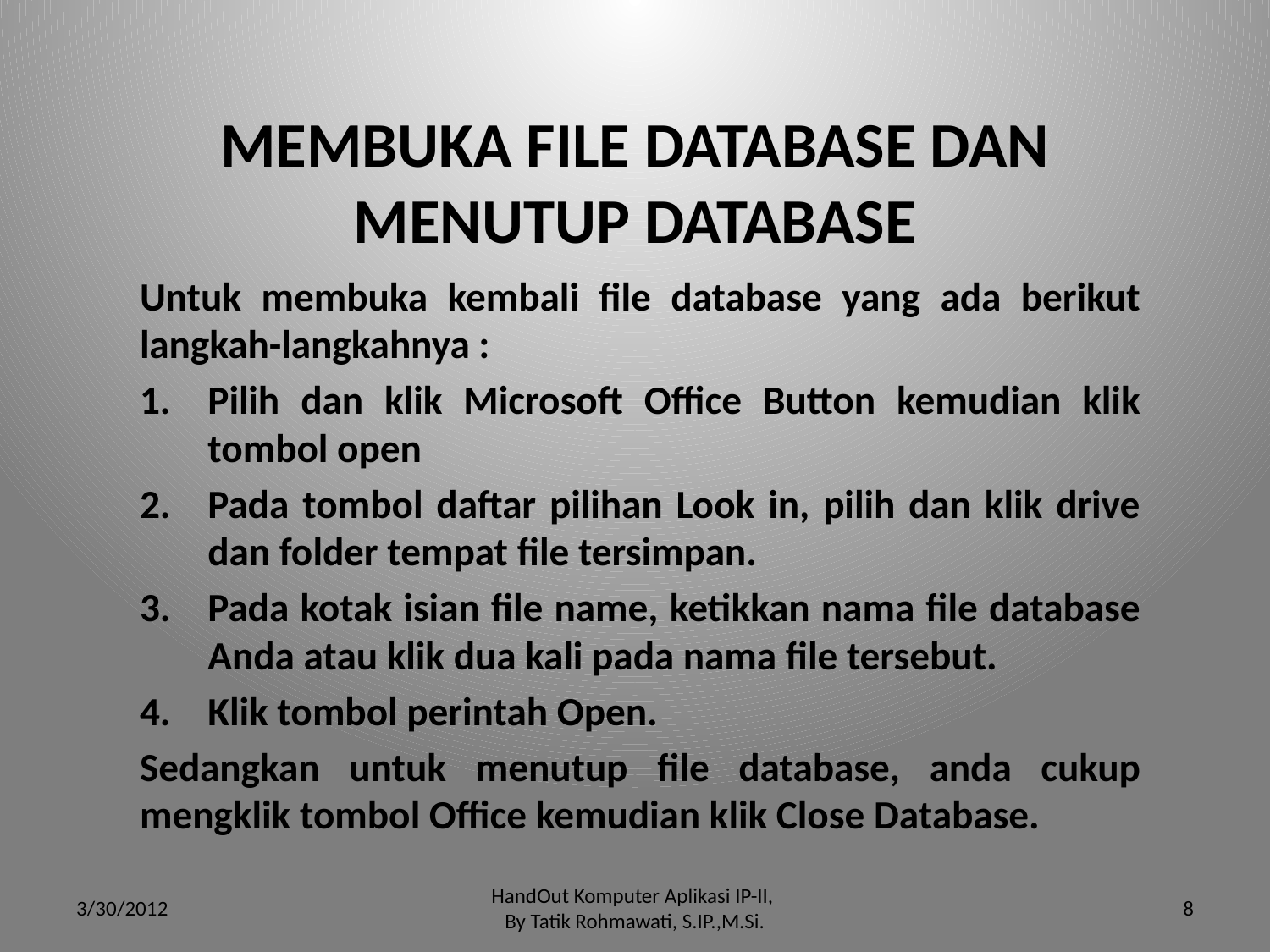

# MEMBUKA FILE DATABASE DAN MENUTUP DATABASE
Untuk membuka kembali file database yang ada berikut langkah-langkahnya :
Pilih dan klik Microsoft Office Button kemudian klik tombol open
Pada tombol daftar pilihan Look in, pilih dan klik drive dan folder tempat file tersimpan.
Pada kotak isian file name, ketikkan nama file database Anda atau klik dua kali pada nama file tersebut.
Klik tombol perintah Open.
Sedangkan untuk menutup file database, anda cukup mengklik tombol Office kemudian klik Close Database.

3/30/2012
HandOut Komputer Aplikasi IP-II,
By Tatik Rohmawati, S.IP.,M.Si.
8